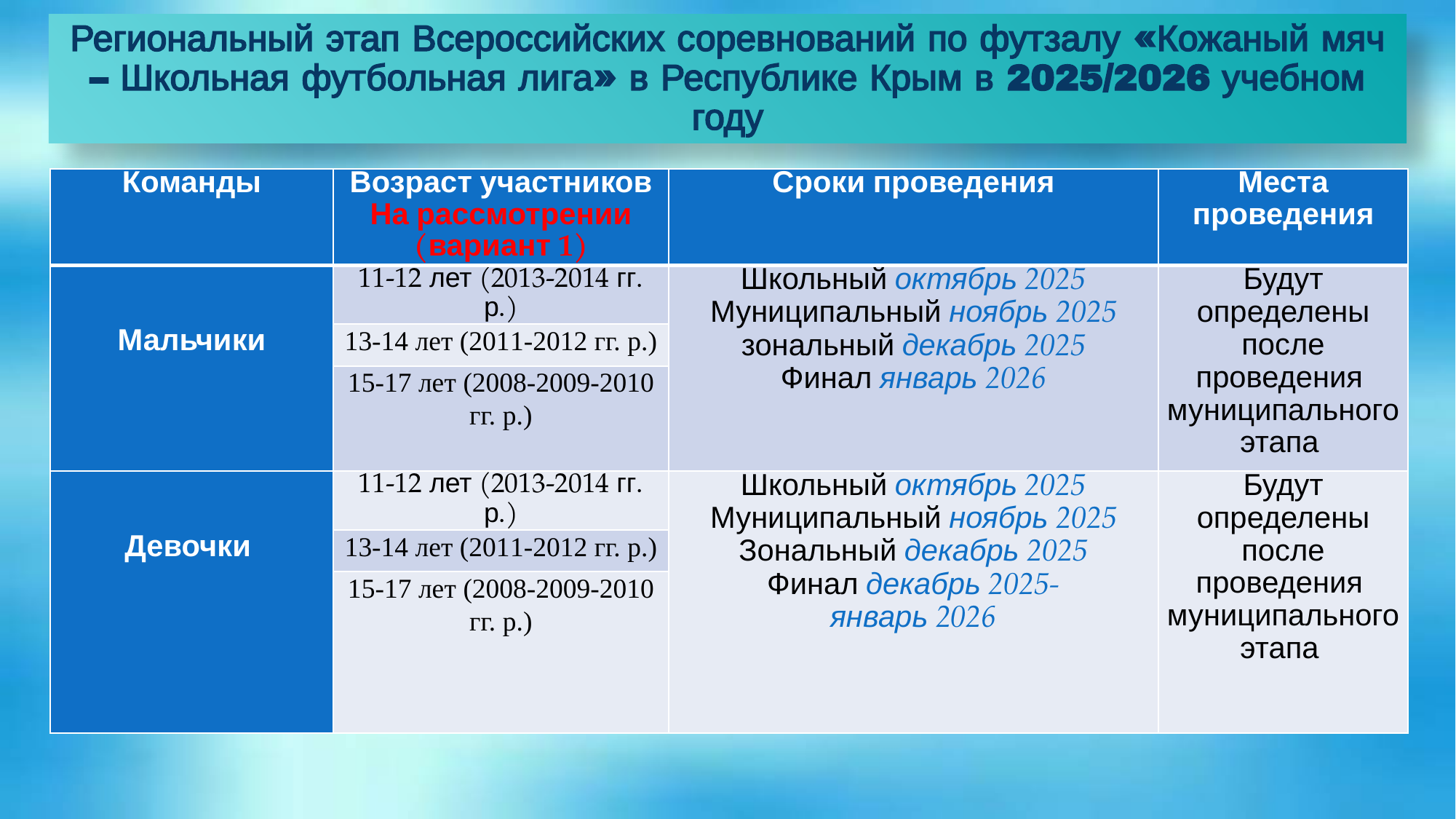

Региональный этап Всероссийских соревнований по футзалу «Кожаный мяч – Школьная футбольная лига» в Республике Крым в 2025/2026 учебном году
| Команды | Возраст участников На рассмотрении (вариант 1) | Сроки проведения | Места проведения |
| --- | --- | --- | --- |
| Мальчики | 11-12 лет (2013-2014 гг. р.) | Школьный октябрь 2025 Муниципальный ноябрь 2025 зональный декабрь 2025 Финал январь 2026 | Будут определены после проведения муниципального этапа |
|  | 13-14 лет (2011-2012 гг. р.) |  |  |
|  | 15-17 лет (2008-2009-2010 гг. р.) |  |  |
| Девочки | 11-12 лет (2013-2014 гг. р.) | Школьный октябрь 2025 Муниципальный ноябрь 2025 Зональный декабрь 2025 Финал декабрь 2025- январь 2026 | Будут определены после проведения муниципального этапа |
|  | 13-14 лет (2011-2012 гг. р.) |  |  |
|  | 15-17 лет (2008-2009-2010 гг. р.) |  |  |